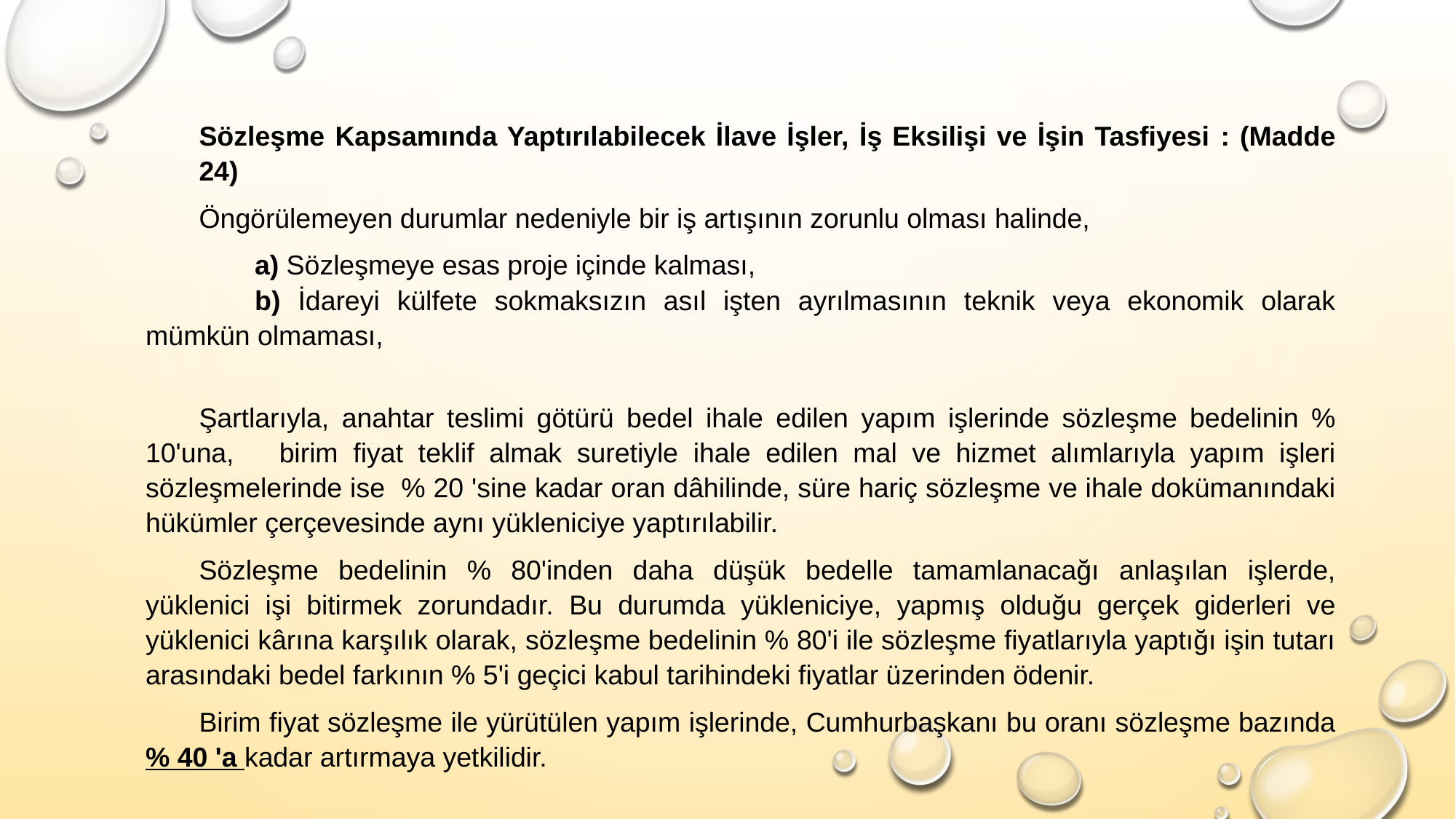

Sözleşme Kapsamında Yaptırılabilecek İlave İşler, İş Eksilişi ve İşin Tasfiyesi : (Madde 24)
Öngörülemeyen durumlar nedeniyle bir iş artışının zorunlu olması halinde,
	a) Sözleşmeye esas proje içinde kalması,
	b) İdareyi külfete sokmaksızın asıl işten ayrılmasının teknik veya ekonomik olarak mümkün olmaması,

Şartlarıyla, anahtar teslimi götürü bedel ihale edilen yapım işlerinde sözleşme bedelinin % 10'una,   birim fiyat teklif almak suretiyle ihale edilen mal ve hizmet alımlarıyla yapım işleri sözleşmelerinde ise  % 20 'sine kadar oran dâhilinde, süre hariç sözleşme ve ihale dokümanındaki hükümler çerçevesinde aynı yükleniciye yaptırılabilir.
Sözleşme bedelinin % 80'inden daha düşük bedelle tamamlanacağı anlaşılan işlerde, yüklenici işi bitirmek zorundadır. Bu durumda yükleniciye, yapmış olduğu gerçek giderleri ve yüklenici kârına karşılık olarak, sözleşme bedelinin % 80'i ile sözleşme fiyatlarıyla yaptığı işin tutarı arasındaki bedel farkının % 5'i geçici kabul tarihindeki fiyatlar üzerinden ödenir.
Birim fiyat sözleşme ile yürütülen yapım işlerinde, Cumhurbaşkanı bu oranı sözleşme bazında % 40 'a kadar artırmaya yetkilidir.